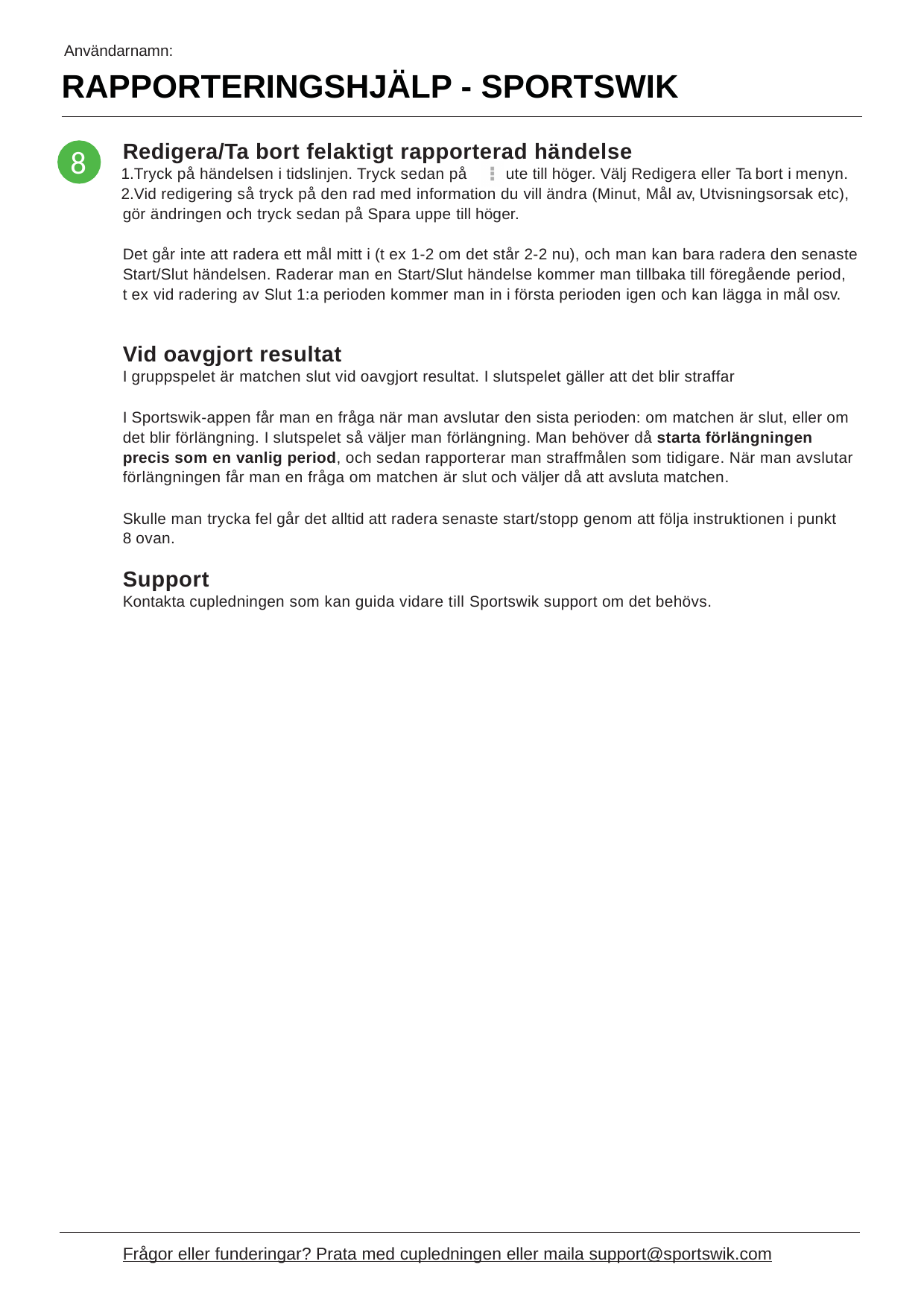

Användarnamn:
RAPPORTERINGSHJÄLP - SPORTSWIK
Redigera/Ta bort felaktigt rapporterad händelse
Tryck på händelsen i tidslinjen. Tryck sedan på	ute till höger. Välj Redigera eller Ta bort i menyn.
Vid redigering så tryck på den rad med information du vill ändra (Minut, Mål av, Utvisningsorsak etc),  gör ändringen och tryck sedan på Spara uppe till höger.

8
...

Det går inte att radera ett mål mitt i (t ex 1-2 om det står 2-2 nu), och man kan bara radera den senaste  Start/Slut händelsen. Raderar man en Start/Slut händelse kommer man tillbaka till föregående period,
t ex vid radering av Slut 1:a perioden kommer man in i första perioden igen och kan lägga in mål osv.

Vid oavgjort resultat
I gruppspelet är matchen slut vid oavgjort resultat. I slutspelet gäller att det blir straffar

I Sportswik-appen får man en fråga när man avslutar den sista perioden: om matchen är slut, eller om  det blir förlängning. I slutspelet så väljer man förlängning. Man behöver då starta förlängningen precis som en vanlig period, och sedan rapporterar man straffmålen som tidigare. När man avslutar förlängningen får man en fråga om matchen är slut och väljer då att avsluta matchen.

Skulle man trycka fel går det alltid att radera senaste start/stopp genom att följa instruktionen i punkt  8 ovan.

Support
Kontakta cupledningen som kan guida vidare till Sportswik support om det behövs.
Frågor eller funderingar? Prata med cupledningen eller maila support@sportswik.com